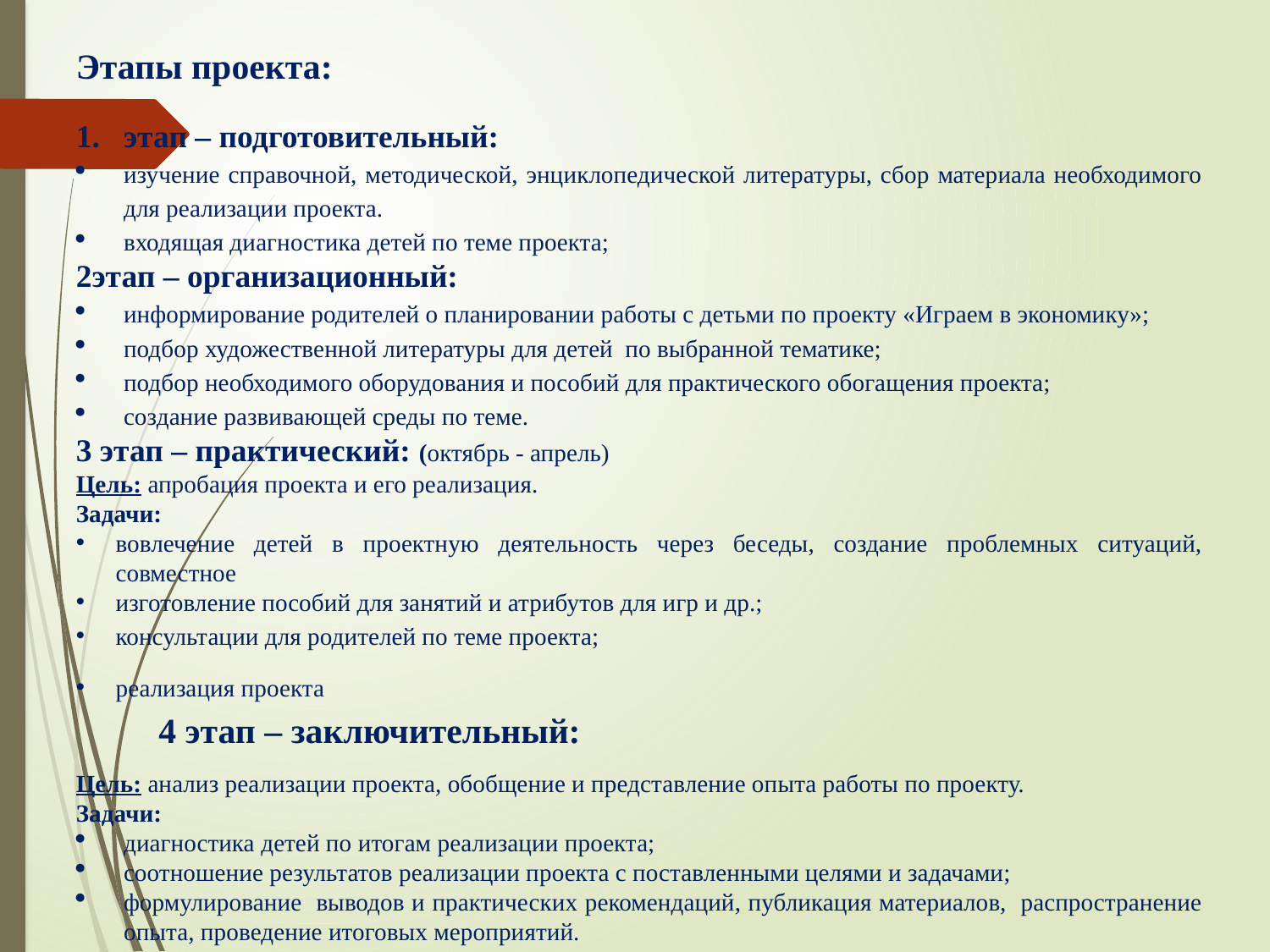

Этапы проекта:

этап – подготовительный:
изучение справочной, методической, энциклопедической литературы, сбор материала необходимого для реализации проекта.
входящая диагностика детей по теме проекта;
2этап – организационный:
информирование родителей о планировании работы с детьми по проекту «Играем в экономику»;
подбор художественной литературы для детей  по выбранной тематике;
подбор необходимого оборудования и пособий для практического обогащения проекта;
создание развивающей среды по теме.
3 этап – практический: (октябрь - апрель)
Цель: апробация проекта и его реализация.
Задачи:
вовлечение детей в проектную деятельность через беседы, создание проблемных ситуаций, совместное
изготовление пособий для занятий и атрибутов для игр и др.;
консультации для родителей по теме проекта;
реализация проекта                                                                                                                                                       4 этап – заключительный:
Цель: анализ реализации проекта, обобщение и представление опыта работы по проекту.
Задачи:
диагностика детей по итогам реализации проекта;
соотношение результатов реализации проекта с поставленными целями и задачами;
формулирование  выводов и практических рекомендаций, публикация материалов,  распространение опыта, проведение итоговых мероприятий.